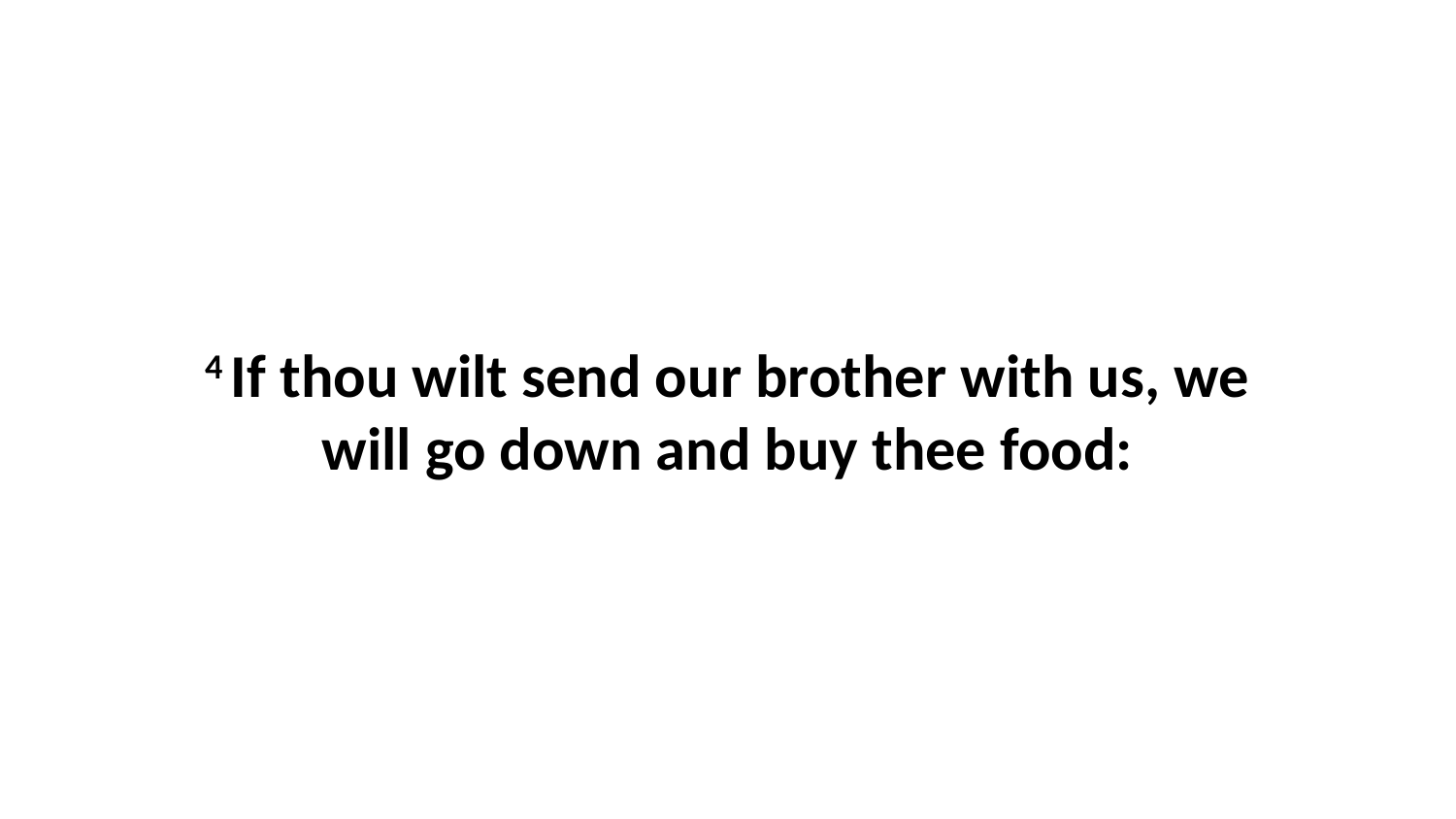

4 If thou wilt send our brother with us, we will go down and buy thee food: